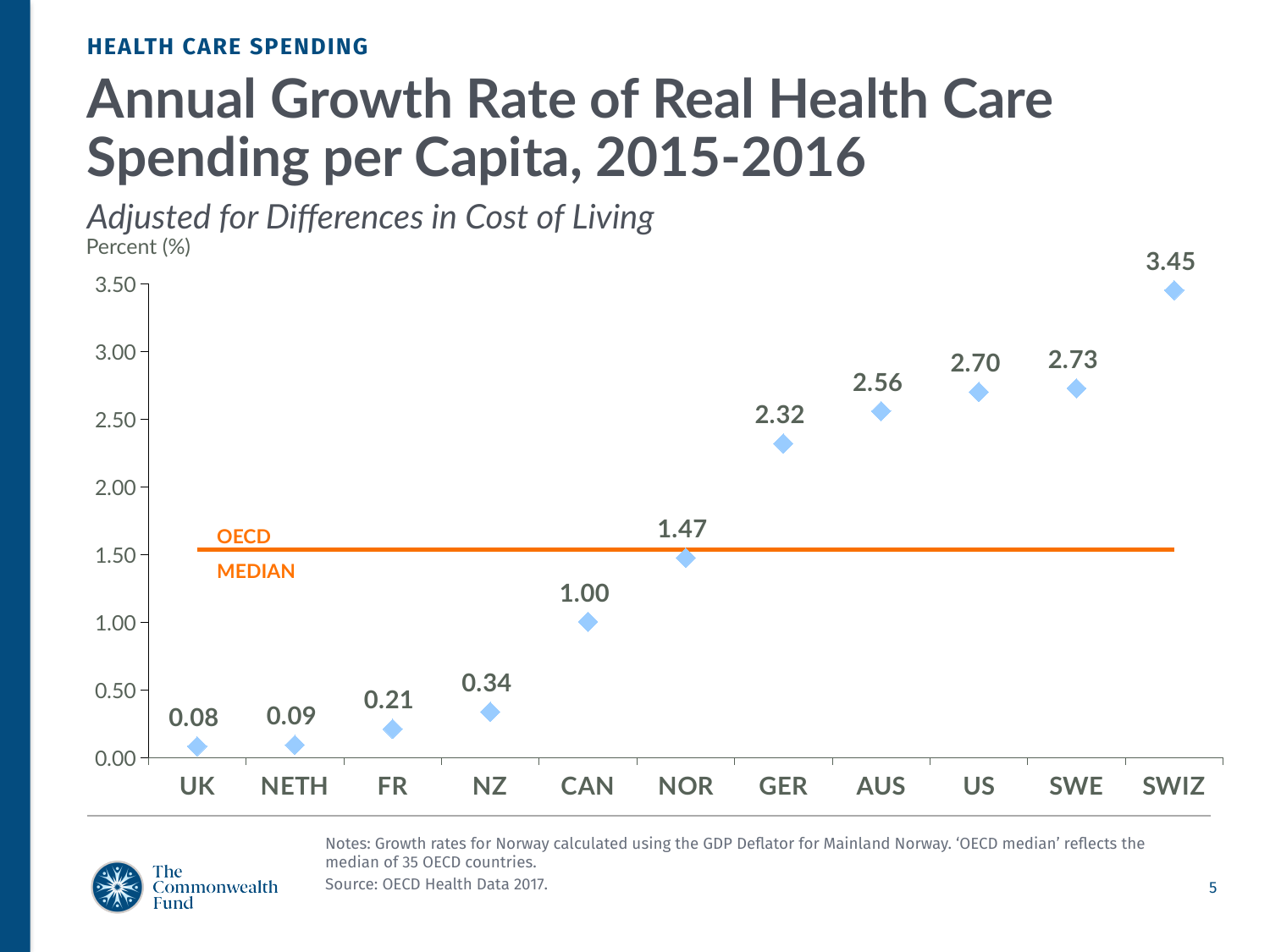

HEALTH CARE SPENDING
# Annual Growth Rate of Real Health Care Spending per Capita, 2015-2016 Adjusted for Differences in Cost of Living
Percent (%)

### Chart

| Category |  |  |
|---|---|---|
| UK | 1.5342250275920066 | 0.08284916020733224 |
| NETH | 1.5342250275920066 | 0.09320470954501392 |
| FR | 1.5342250275920066 | 0.21167743301886421 |
| NZ | 1.5342250275920066 | 0.3374006217303105 |
| CAN | 1.5342250275920066 | 1.0029248195555285 |
| NOR | 1.5342250275920066 | 1.47431305999004 |
| GER | 1.5342250275920066 | 2.3182280561967916 |
| AUS | 1.5342250275920066 | 2.5577542868519876 |
| US | 1.5342250275920066 | 2.6995105266153896 |
| SWE | 1.5342250275920066 | 2.725390597217414 |
| SWIZ | 1.5342250275920066 | 3.45 |
OECD
MEDIAN
Notes: Growth rates for Norway calculated using the GDP Deflator for Mainland Norway. ‘OECD median’ reflects the median of 35 OECD countries.
Source: OECD Health Data 2017.